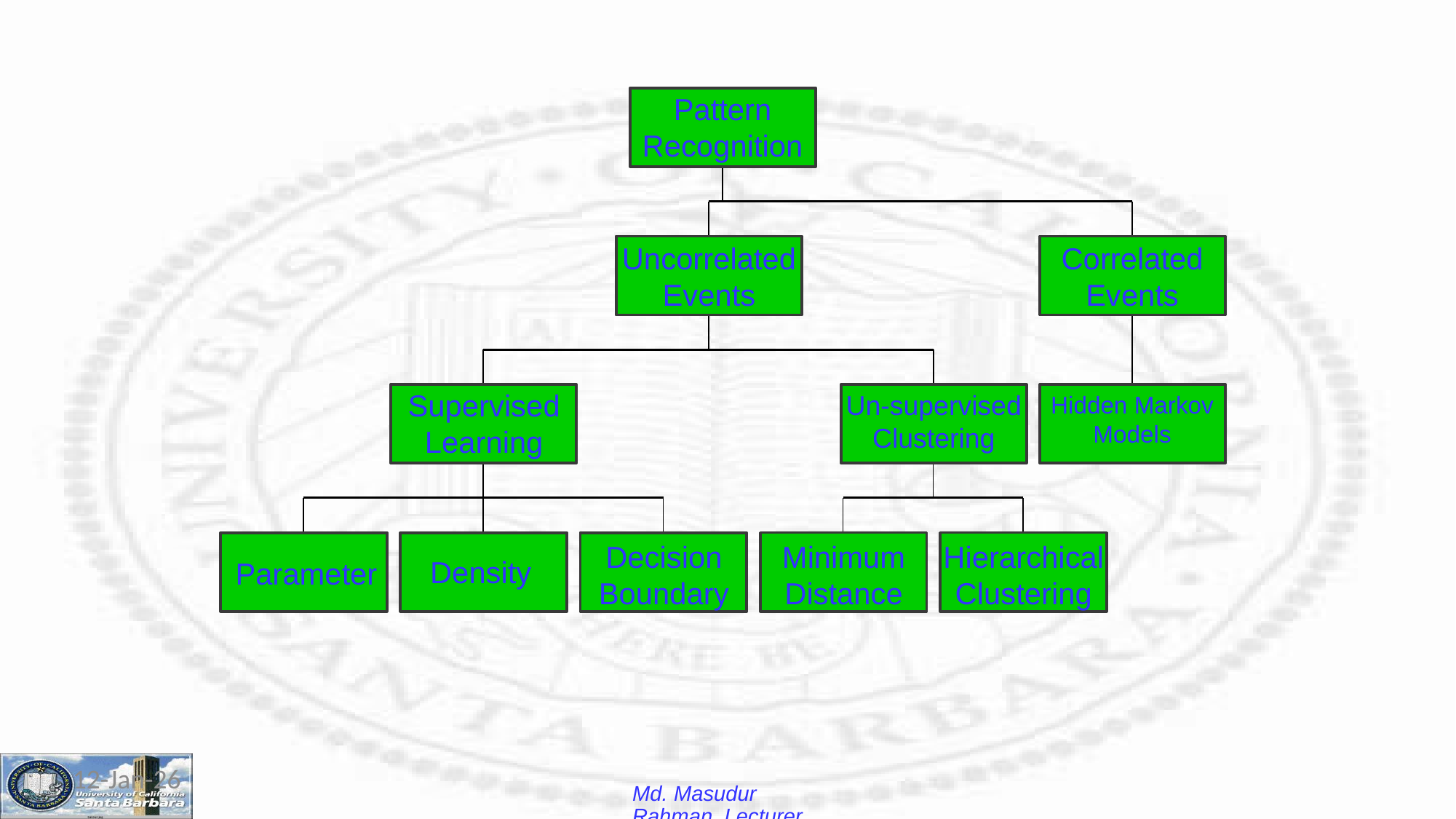

# Pattern Recognition

Correlated Events
Uncorrelated Events

Supervised Learning

Un-supervised Clustering

Hidden Markov Models

Decision Boundary
Minimum Distance
Hierarchical Clustering
Density
Parameter
12-Jan-26
Md. Masudur Rahman, Lecturer, CSE, UGV.